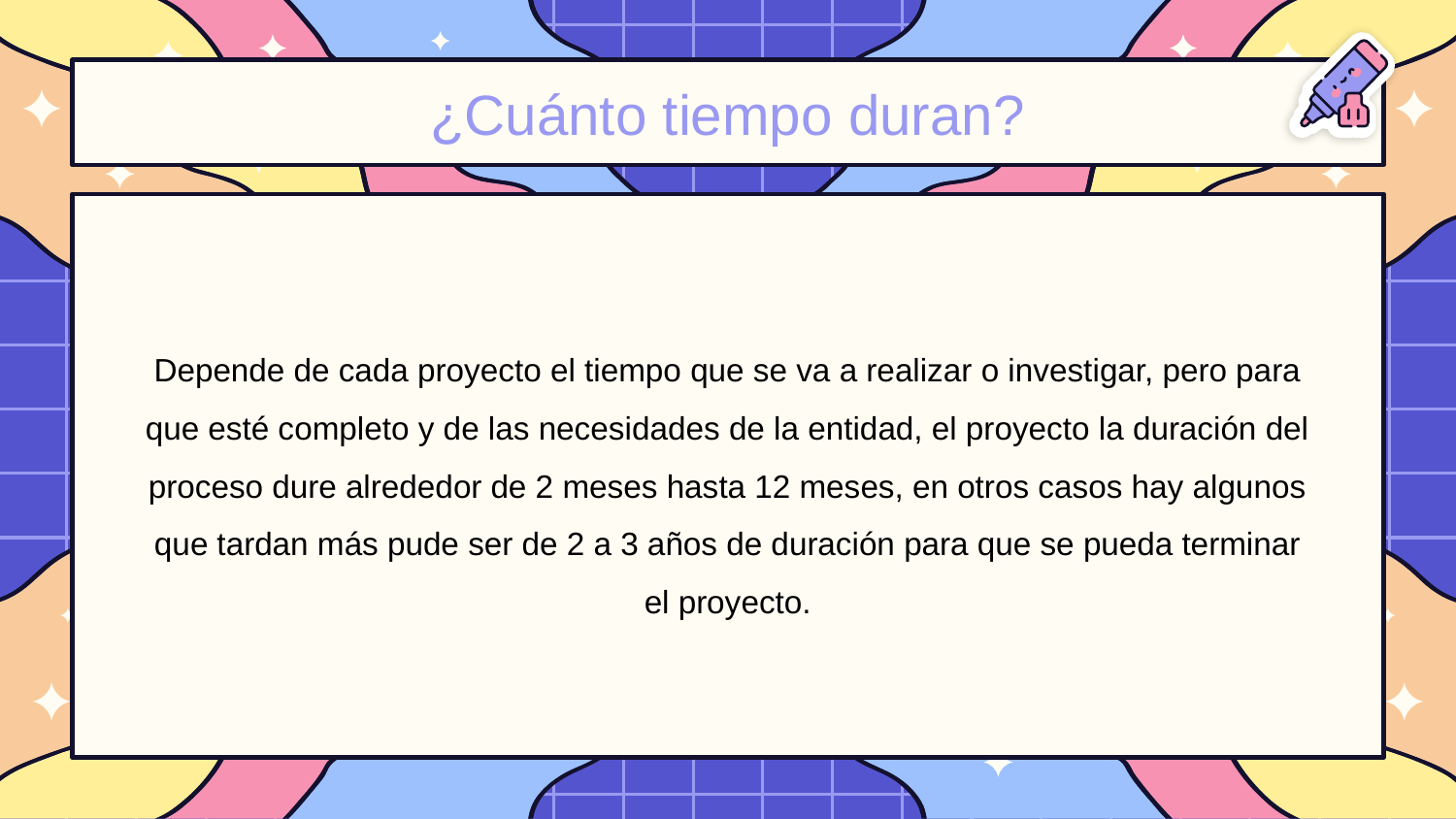

# ¿Cuánto tiempo duran?
Depende de cada proyecto el tiempo que se va a realizar o investigar, pero para que esté completo y de las necesidades de la entidad, el proyecto la duración del proceso dure alrededor de 2 meses hasta 12 meses, en otros casos hay algunos que tardan más pude ser de 2 a 3 años de duración para que se pueda terminar el proyecto.